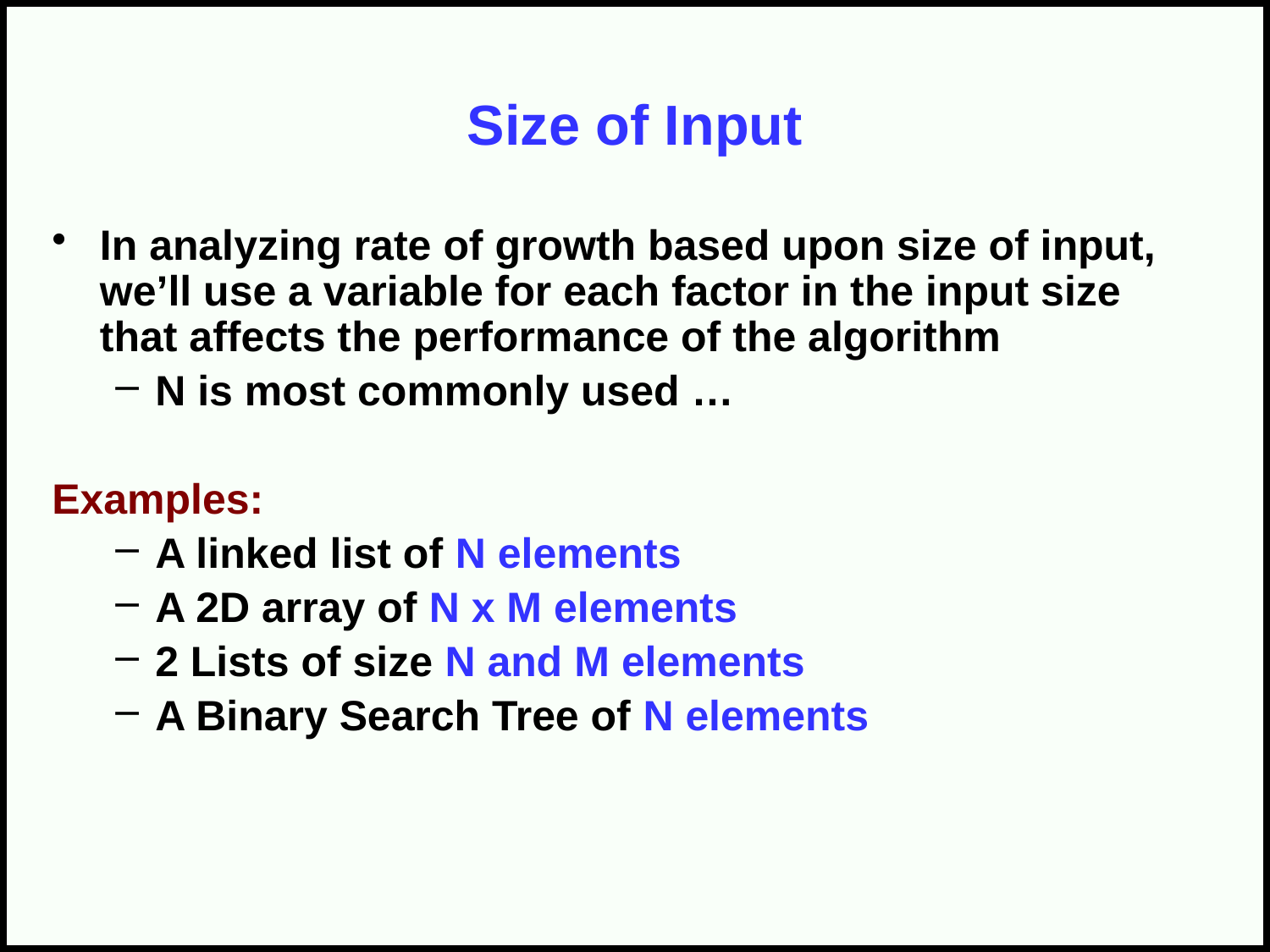

# Size of Input
In analyzing rate of growth based upon size of input, we’ll use a variable for each factor in the input size that affects the performance of the algorithm
N is most commonly used …

Examples:
A linked list of N elements
A 2D array of N x M elements
2 Lists of size N and M elements
A Binary Search Tree of N elements